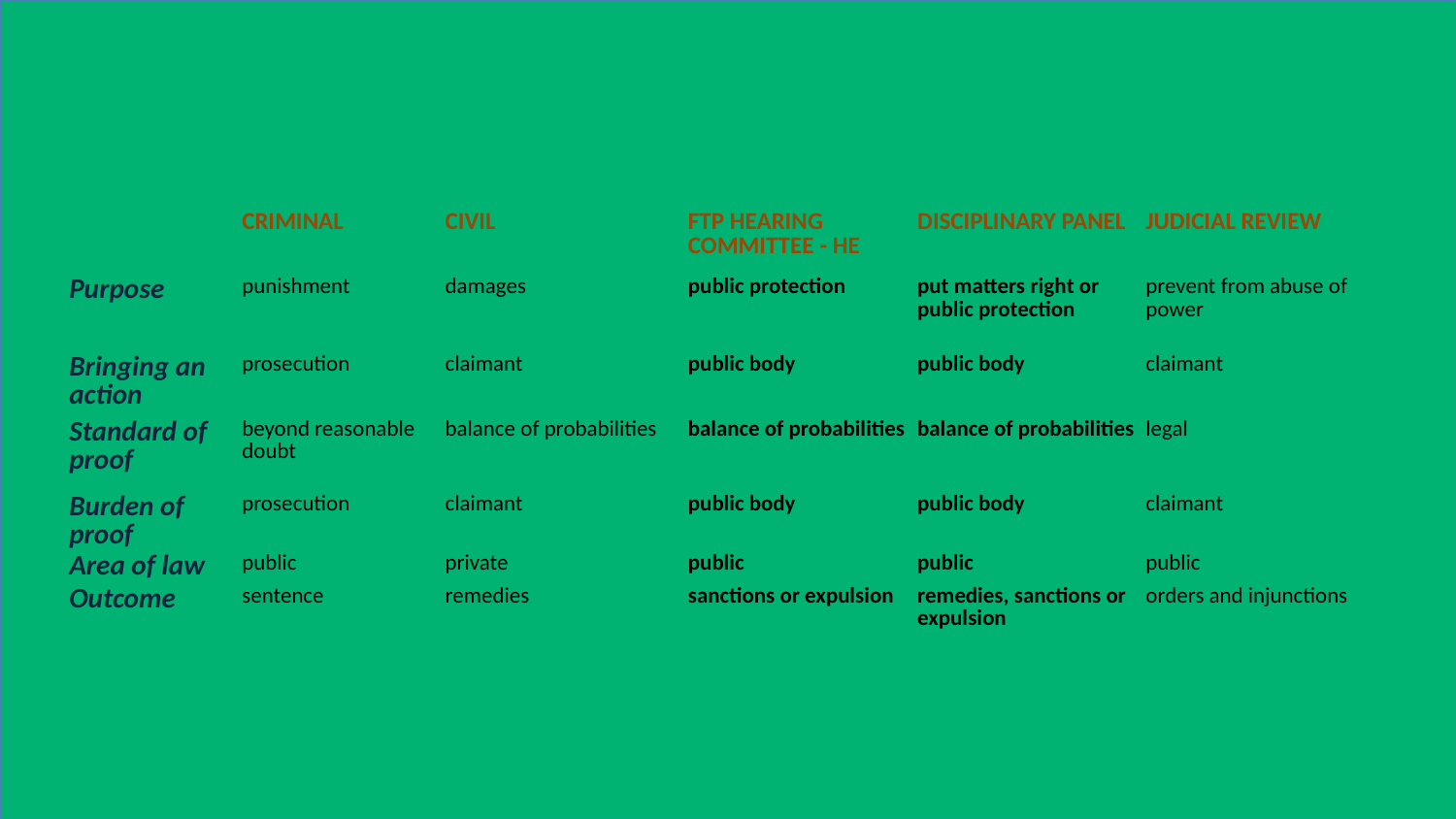

|  | CRIMINAL | CIVIL | FTP HEARING COMMITTEE - HE | DISCIPLINARY PANEL | JUDICIAL REVIEW |
| --- | --- | --- | --- | --- | --- |
| Purpose | punishment | damages | public protection | put matters right or public protection | prevent from abuse of power |
| Bringing an action | prosecution | claimant | public body | public body | claimant |
| Standard of proof | beyond reasonable doubt | balance of probabilities | balance of probabilities | balance of probabilities | legal |
| Burden of proof | prosecution | claimant | public body | public body | claimant |
| Area of law | public | private | public | public | public |
| Outcome | sentence | remedies | sanctions or expulsion | remedies, sanctions or expulsion | orders and injunctions |